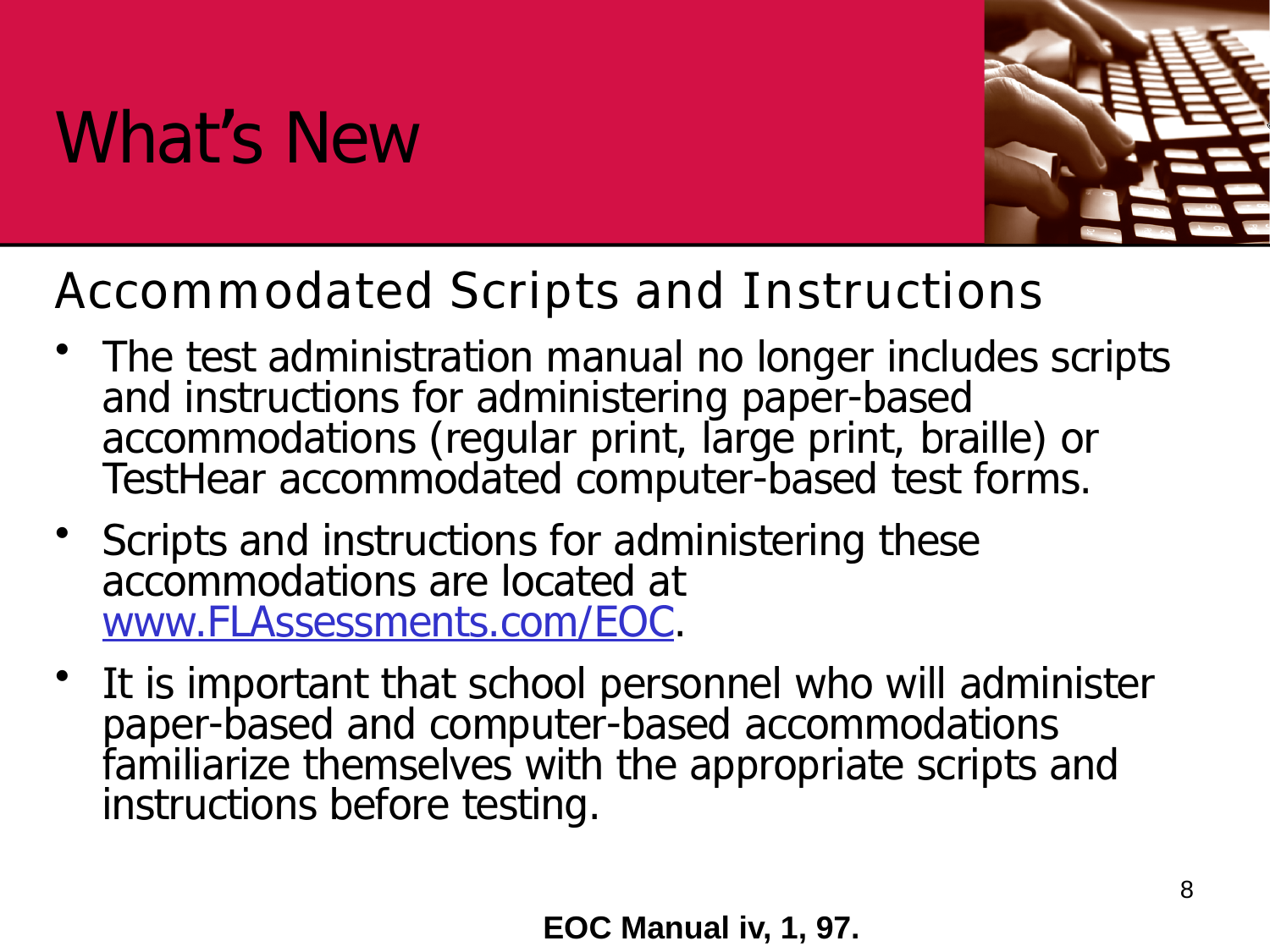

# What’s New
Accommodated Scripts and Instructions
The test administration manual no longer includes scripts and instructions for administering paper-based accommodations (regular print, large print, braille) or TestHear accommodated computer-based test forms.
Scripts and instructions for administering these accommodations are located at www.FLAssessments.com/EOC.
It is important that school personnel who will administer paper-based and computer-based accommodations familiarize themselves with the appropriate scripts and instructions before testing.
8
EOC Manual iv, 1, 97.